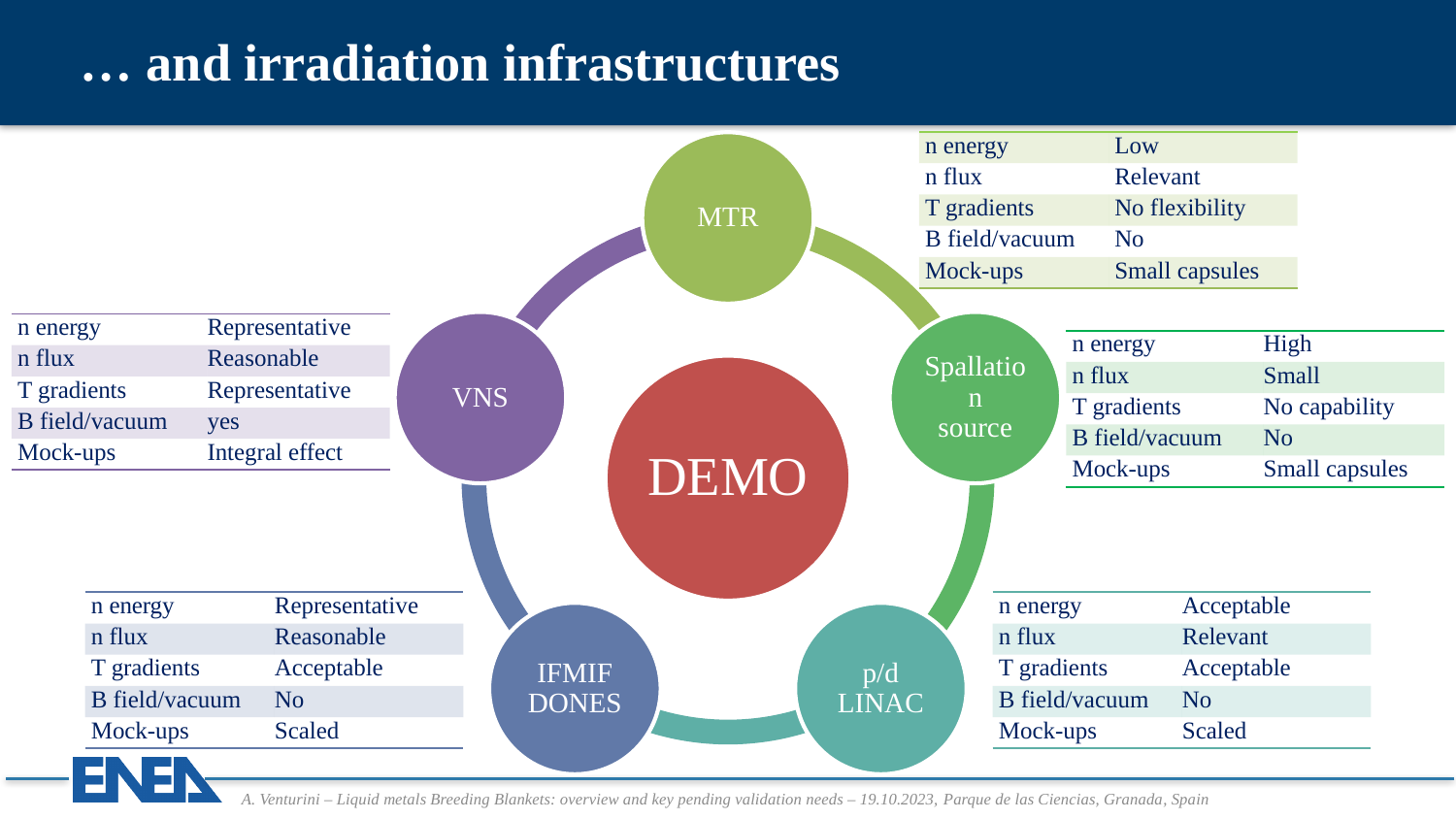

# … and irradiation infrastructures
DEMO
MTR
Spallation
source
p/d LINAC
IFMIF
DONES
VNS
| n energy | Low |
| --- | --- |
| n flux | Relevant |
| T gradients | No flexibility |
| B field/vacuum | No |
| Mock-ups | Small capsules |
| n energy | Representative |
| --- | --- |
| n flux | Reasonable |
| T gradients | Representative |
| B field/vacuum | yes |
| Mock-ups | Integral effect |
| n energy | High |
| --- | --- |
| n flux | Small |
| T gradients | No capability |
| B field/vacuum | No |
| Mock-ups | Small capsules |
| n energy | Representative |
| --- | --- |
| n flux | Reasonable |
| T gradients | Acceptable |
| B field/vacuum | No |
| Mock-ups | Scaled |
| n energy | Acceptable |
| --- | --- |
| n flux | Relevant |
| T gradients | Acceptable |
| B field/vacuum | No |
| Mock-ups | Scaled |